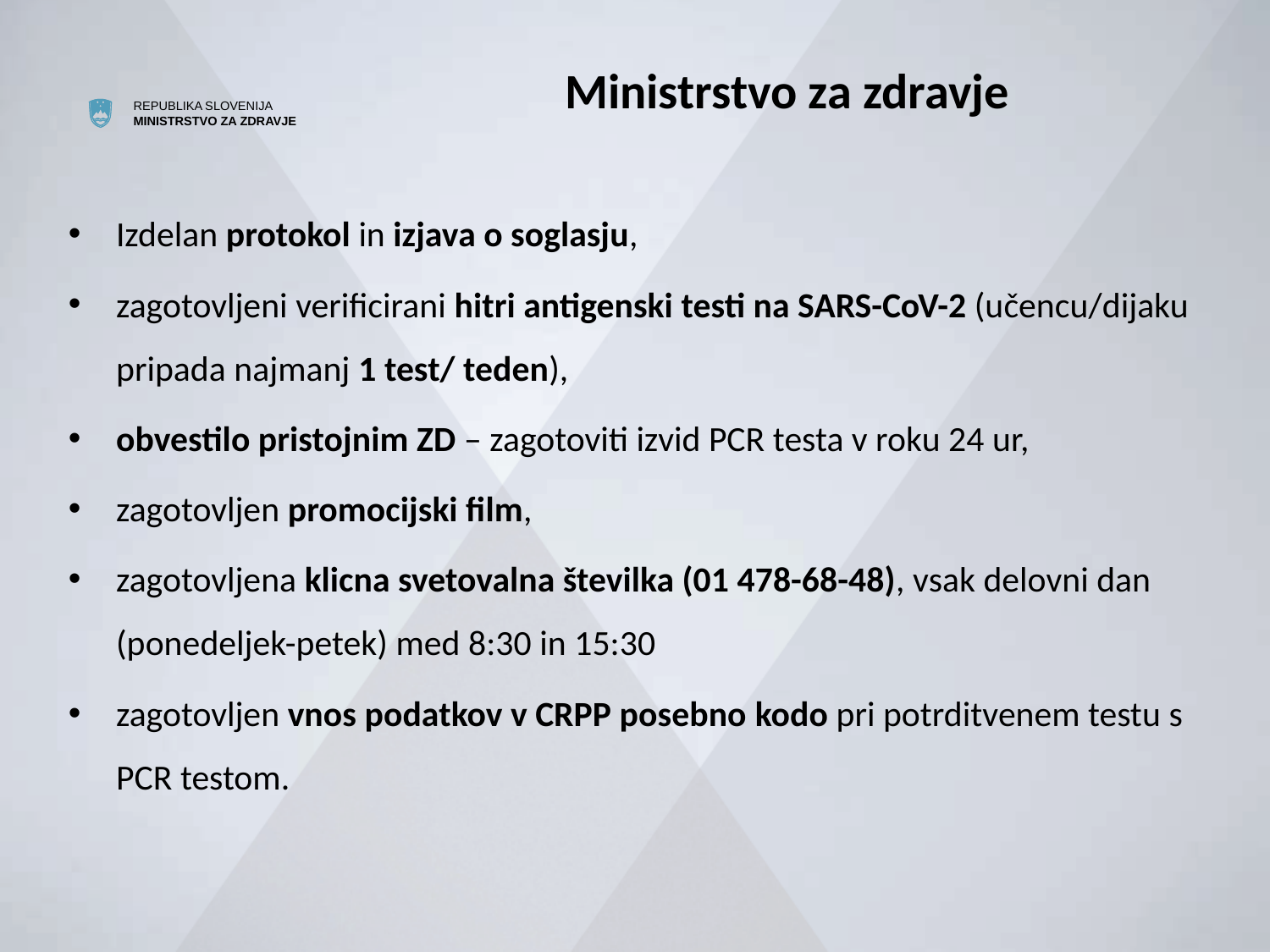

Ministrstvo za zdravje
Izdelan protokol in izjava o soglasju,
zagotovljeni verificirani hitri antigenski testi na SARS-CoV-2 (učencu/dijaku pripada najmanj 1 test/ teden),
obvestilo pristojnim ZD – zagotoviti izvid PCR testa v roku 24 ur,
zagotovljen promocijski film,
zagotovljena klicna svetovalna številka (01 478-68-48), vsak delovni dan (ponedeljek-petek) med 8:30 in 15:30
zagotovljen vnos podatkov v CRPP posebno kodo pri potrditvenem testu s PCR testom.